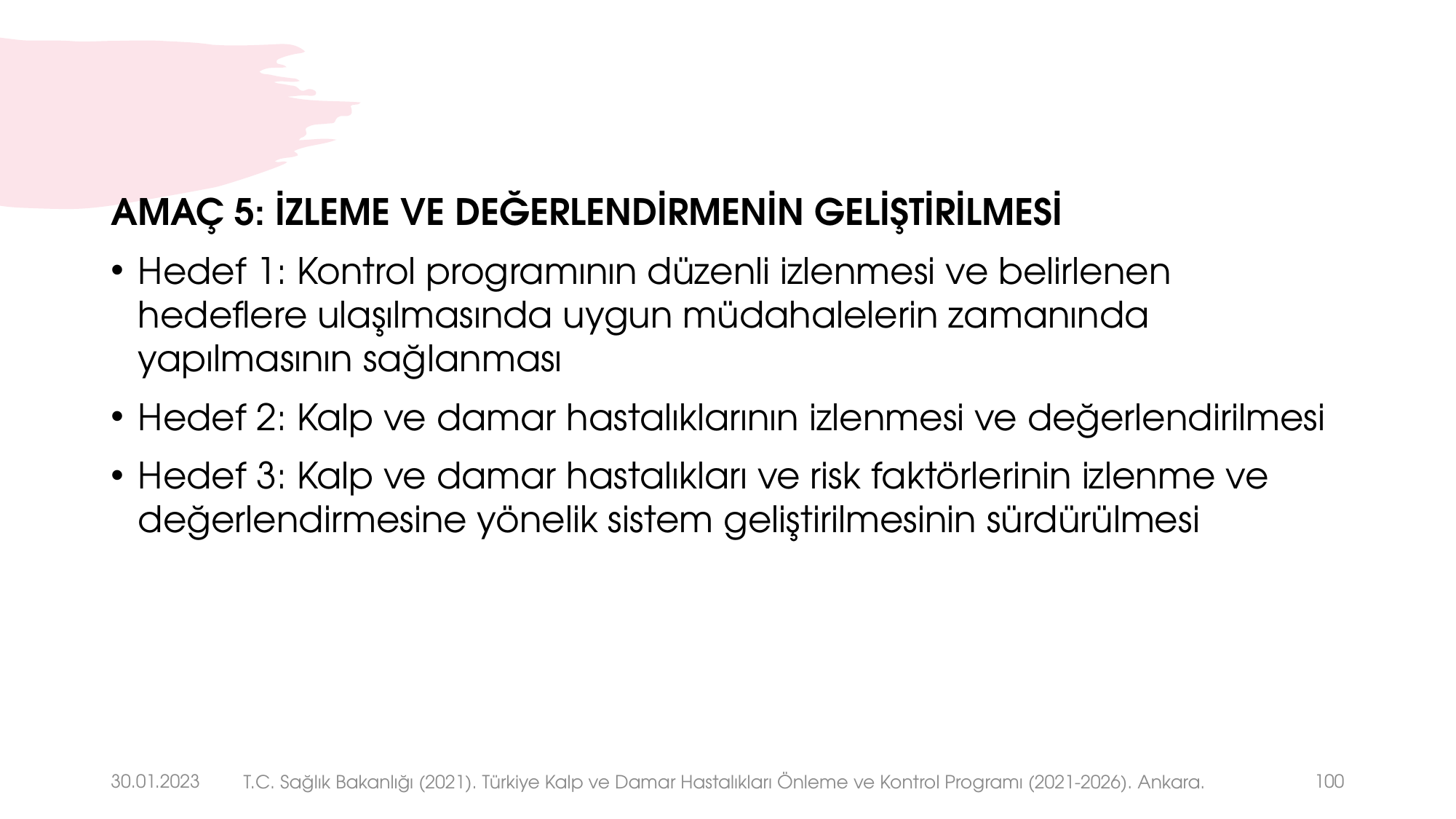

AMAÇ 5: İZLEME VE DEĞERLENDİRMENİN GELİŞTİRİLMESİ
Hedef 1: Kontrol programının düzenli izlenmesi ve belirlenen hedeflere ulaşılmasında uygun müdahalelerin zamanında yapılmasının sağlanması
Hedef 2: Kalp ve damar hastalıklarının izlenmesi ve değerlendirilmesi
Hedef 3: Kalp ve damar hastalıkları ve risk faktörlerinin izlenme ve değerlendirmesine yönelik sistem geliştirilmesinin sürdürülmesi

30.01.2023
100
T.C. Sağlık Bakanlığı (2021). Türkiye Kalp ve Damar Hastalıkları Önleme ve Kontrol Programı (2021-2026). Ankara.